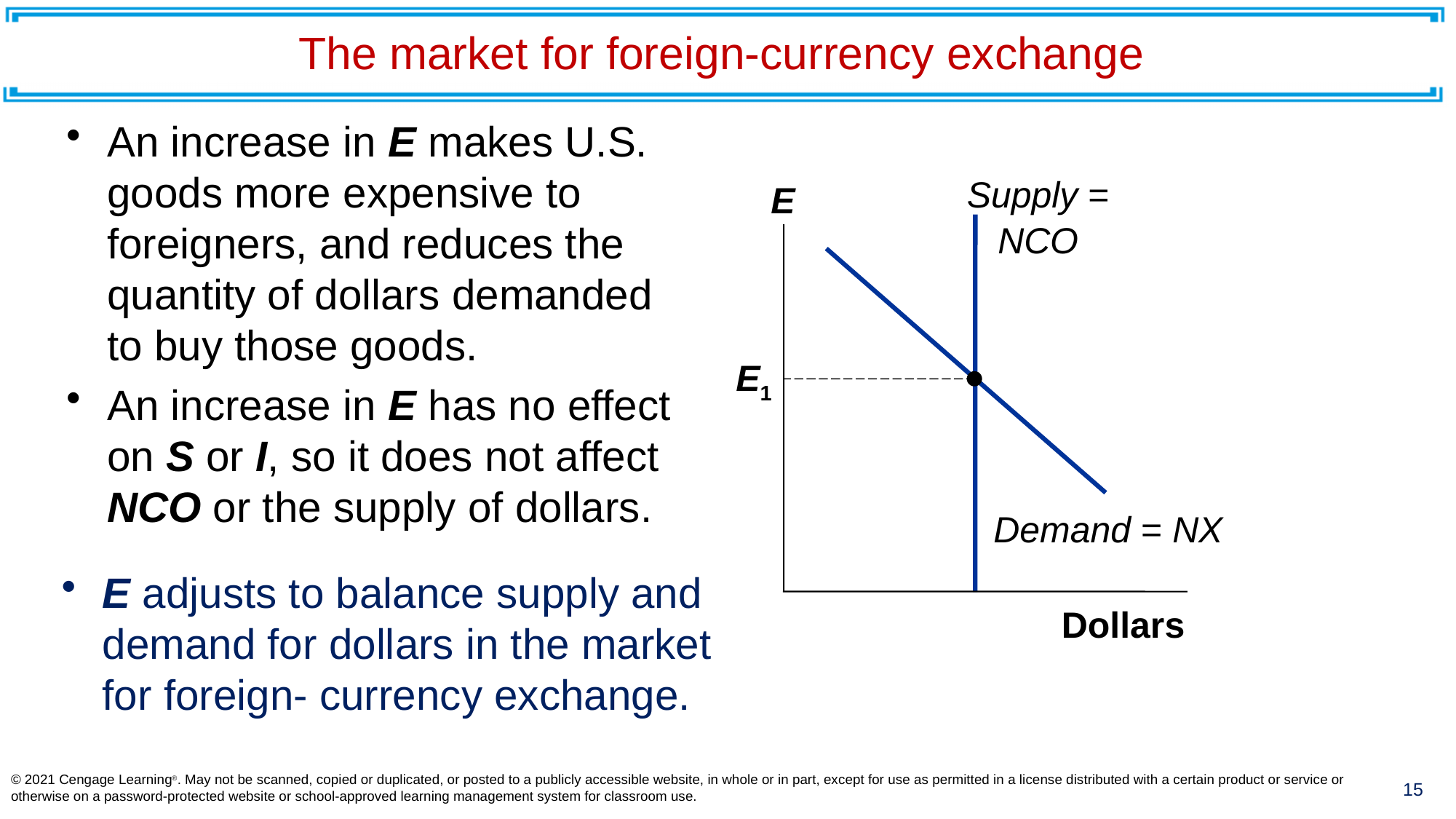

# The market for foreign-currency exchange
0
An increase in E makes U.S. goods more expensive to foreigners, and reduces the quantity of dollars demanded to buy those goods.
An increase in E has no effect on S or I, so it does not affect NCO or the supply of dollars.

Supply = NCO

E

Dollars

Demand = NX
E1

E adjusts to balance supply and demand for dollars in the market for foreign- currency exchange.
© 2021 Cengage Learning®. May not be scanned, copied or duplicated, or posted to a publicly accessible website, in whole or in part, except for use as permitted in a license distributed with a certain product or service or otherwise on a password-protected website or school-approved learning management system for classroom use.
15